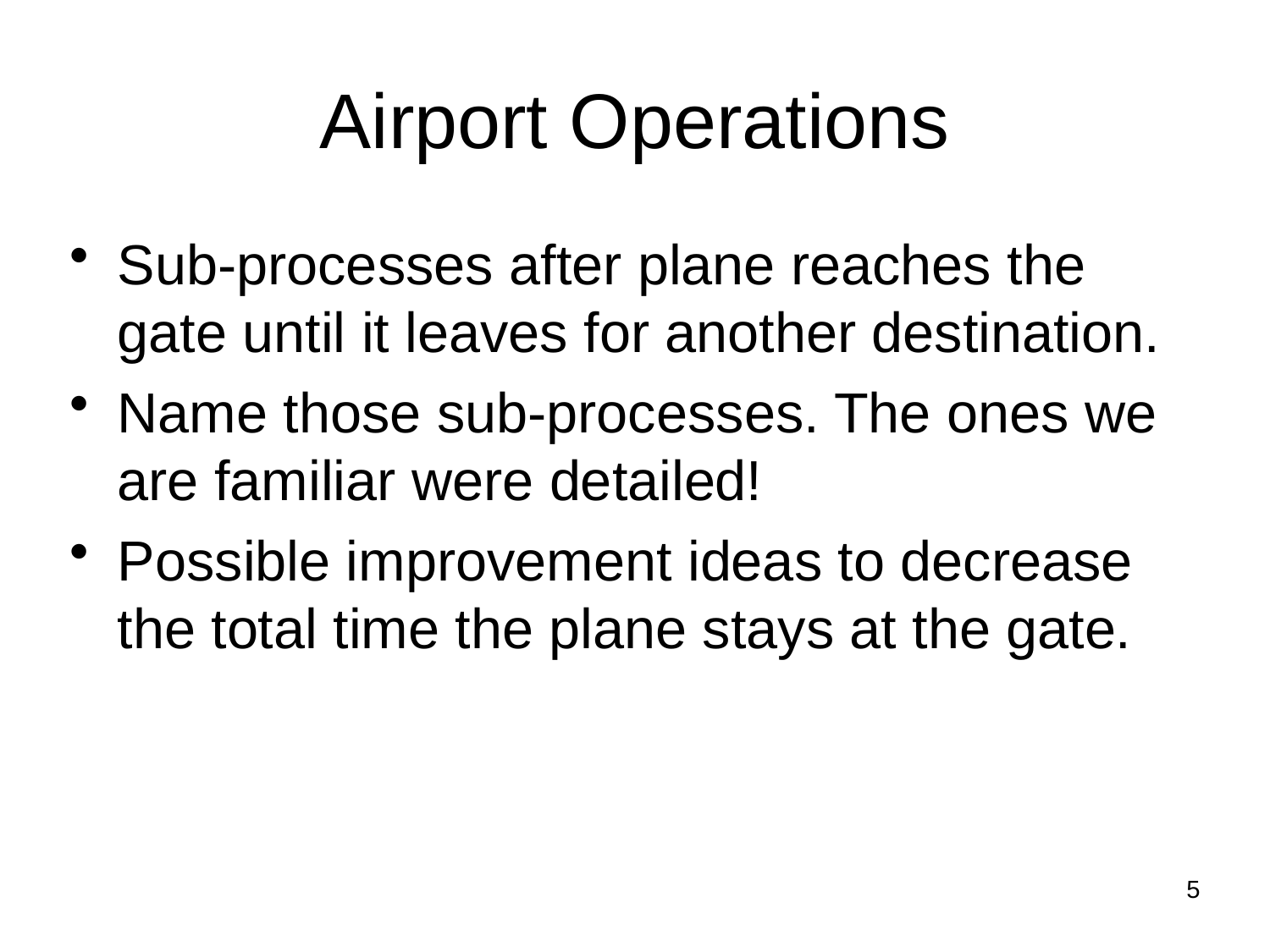

Airport Operations
Sub-processes after plane reaches the gate until it leaves for another destination.
Name those sub-processes. The ones we are familiar were detailed!
Possible improvement ideas to decrease the total time the plane stays at the gate.
5